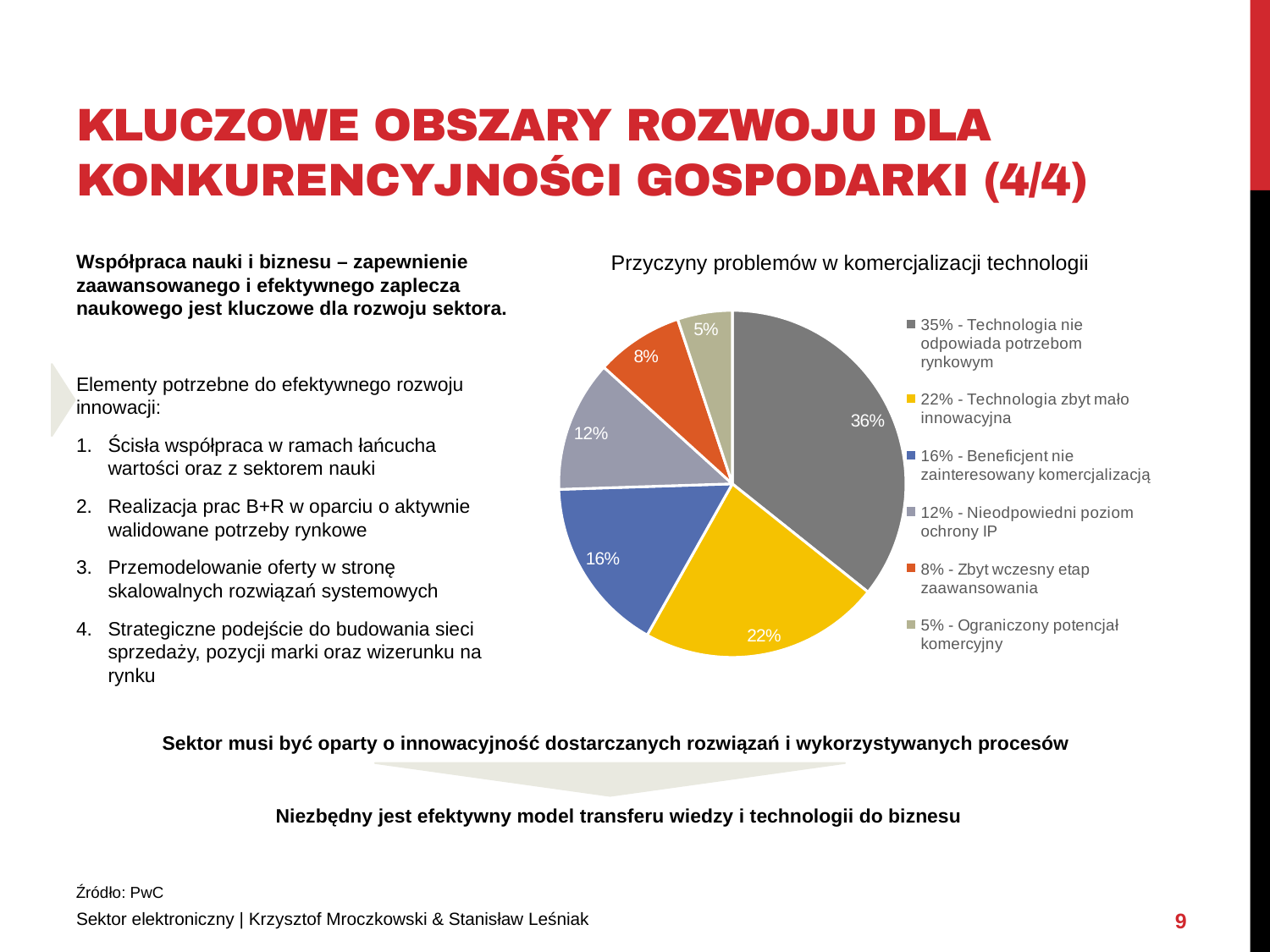

# Kluczowe obszary rozwoju dla konkurencyjności gospodarki (4/4)

### Chart

| Category |  |
|---|---|
| 35% - Technologia nie odpowiada potrzebom rynkowym | 0.35000000000000003 |
| 22% - Technologia zbyt mało innowacyjna | 0.22 |
| 16% - Beneficjent nie zainteresowany komercjalizacją | 0.16 |
| 12% - Nieodpowiedni poziom ochrony IP | 0.12000000000000001 |
| 8% - Zbyt wczesny etap zaawansowania | 0.08000000000000002 |
| 5% - Ograniczony potencjał komercyjny | 0.05 |
Przyczyny problemów w komercjalizacji technologii
Współpraca nauki i biznesu – zapewnienie zaawansowanego i efektywnego zaplecza naukowego jest kluczowe dla rozwoju sektora.

Elementy potrzebne do efektywnego rozwoju innowacji:
Ścisła współpraca w ramach łańcucha wartości oraz z sektorem nauki
Realizacja prac B+R w oparciu o aktywnie walidowane potrzeby rynkowe
Przemodelowanie oferty w stronę skalowalnych rozwiązań systemowych
Strategiczne podejście do budowania sieci sprzedaży, pozycji marki oraz wizerunku na rynku

Sektor musi być oparty o innowacyjność dostarczanych rozwiązań i wykorzystywanych procesów

Niezbędny jest efektywny model transferu wiedzy i technologii do biznesu
Źródło: PwC
9
Sektor elektroniczny | Krzysztof Mroczkowski & Stanisław Leśniak